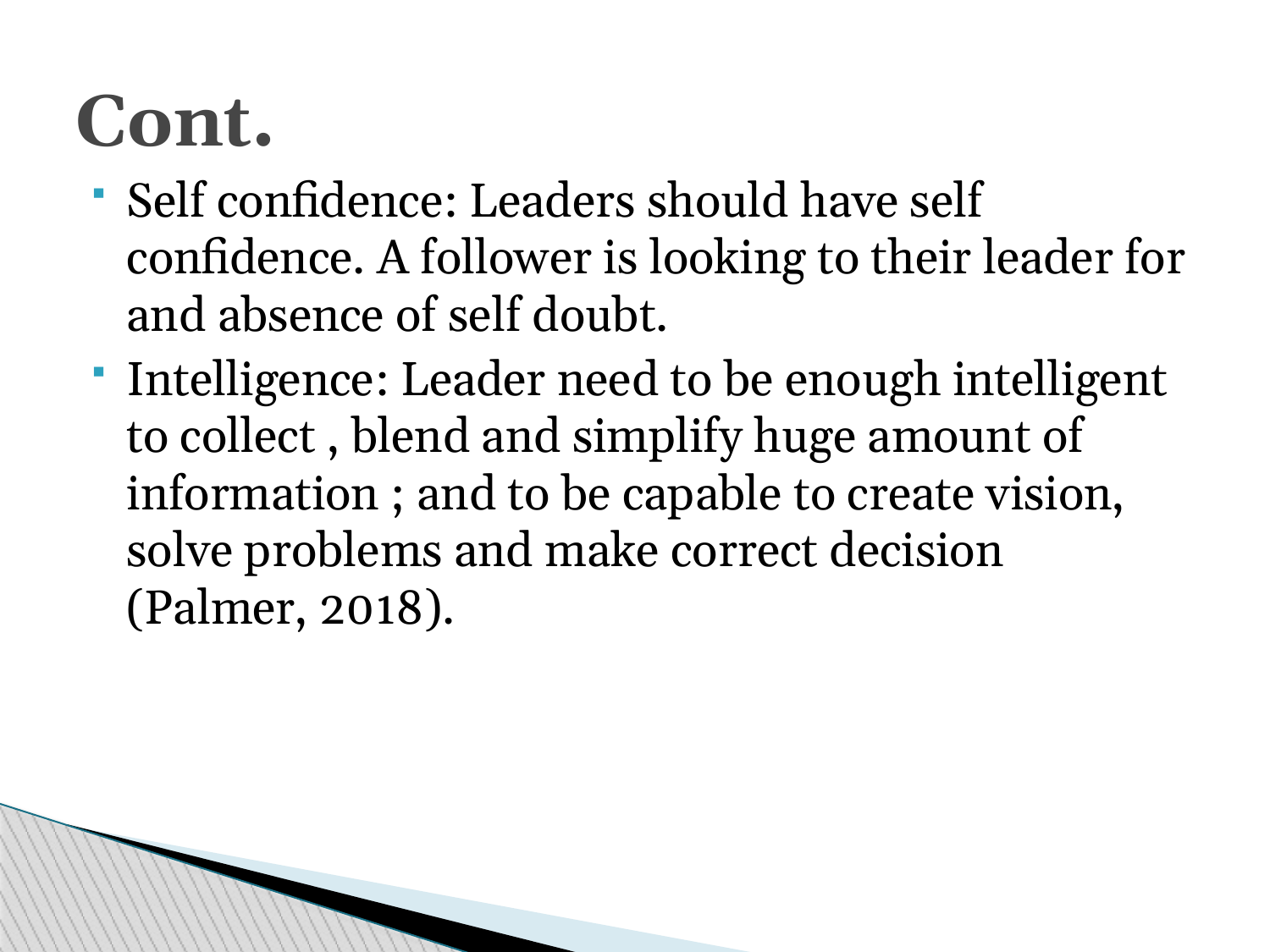

Cont.
Self confidence: Leaders should have self confidence. A follower is looking to their leader for and absence of self doubt.
Intelligence: Leader need to be enough intelligent to collect , blend and simplify huge amount of information ; and to be capable to create vision, solve problems and make correct decision (Palmer, 2018).